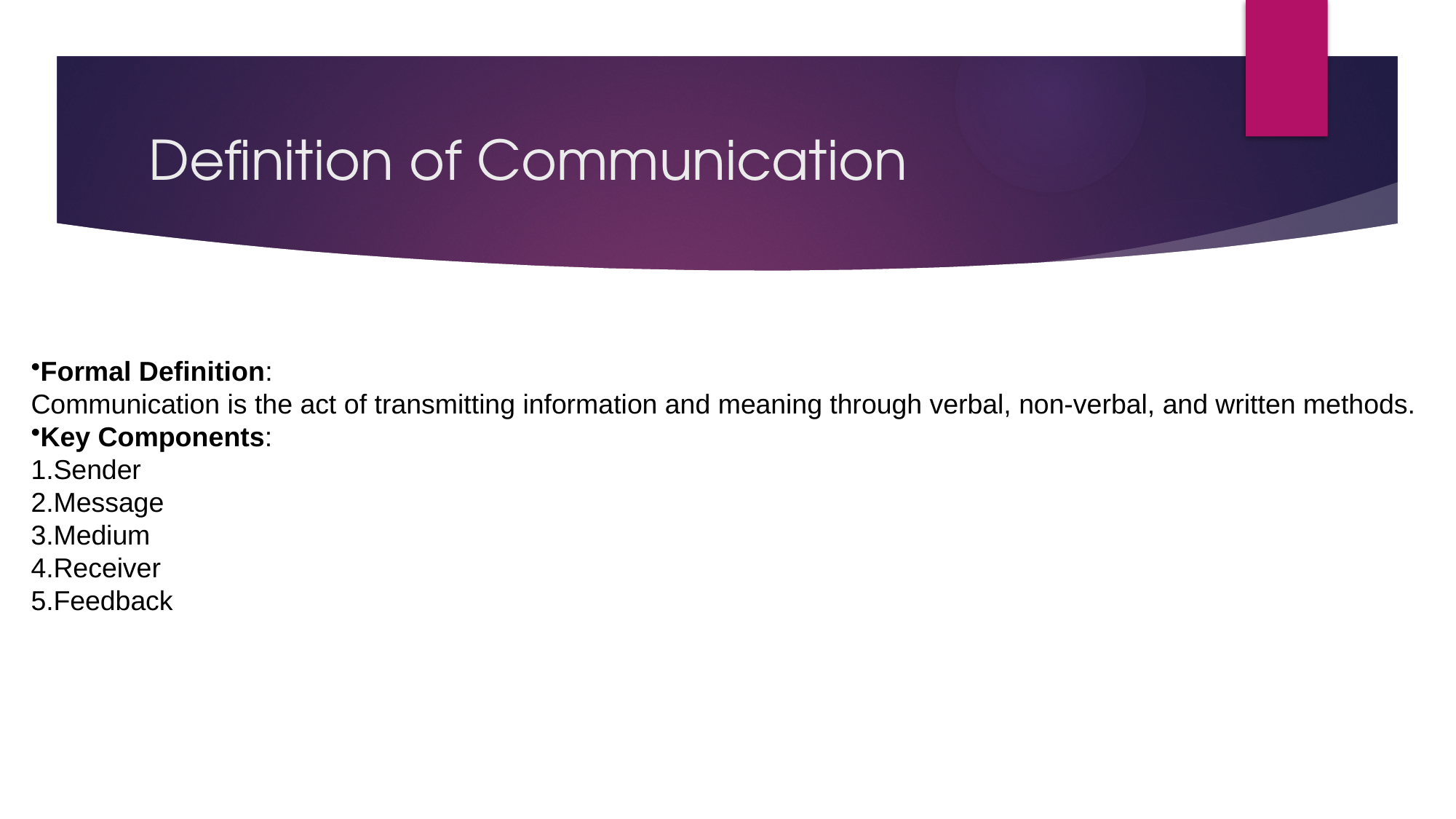

# Definition of Communication
Formal Definition:
Communication is the act of transmitting information and meaning through verbal, non-verbal, and written methods.
Key Components:
Sender
Message
Medium
Receiver
Feedback